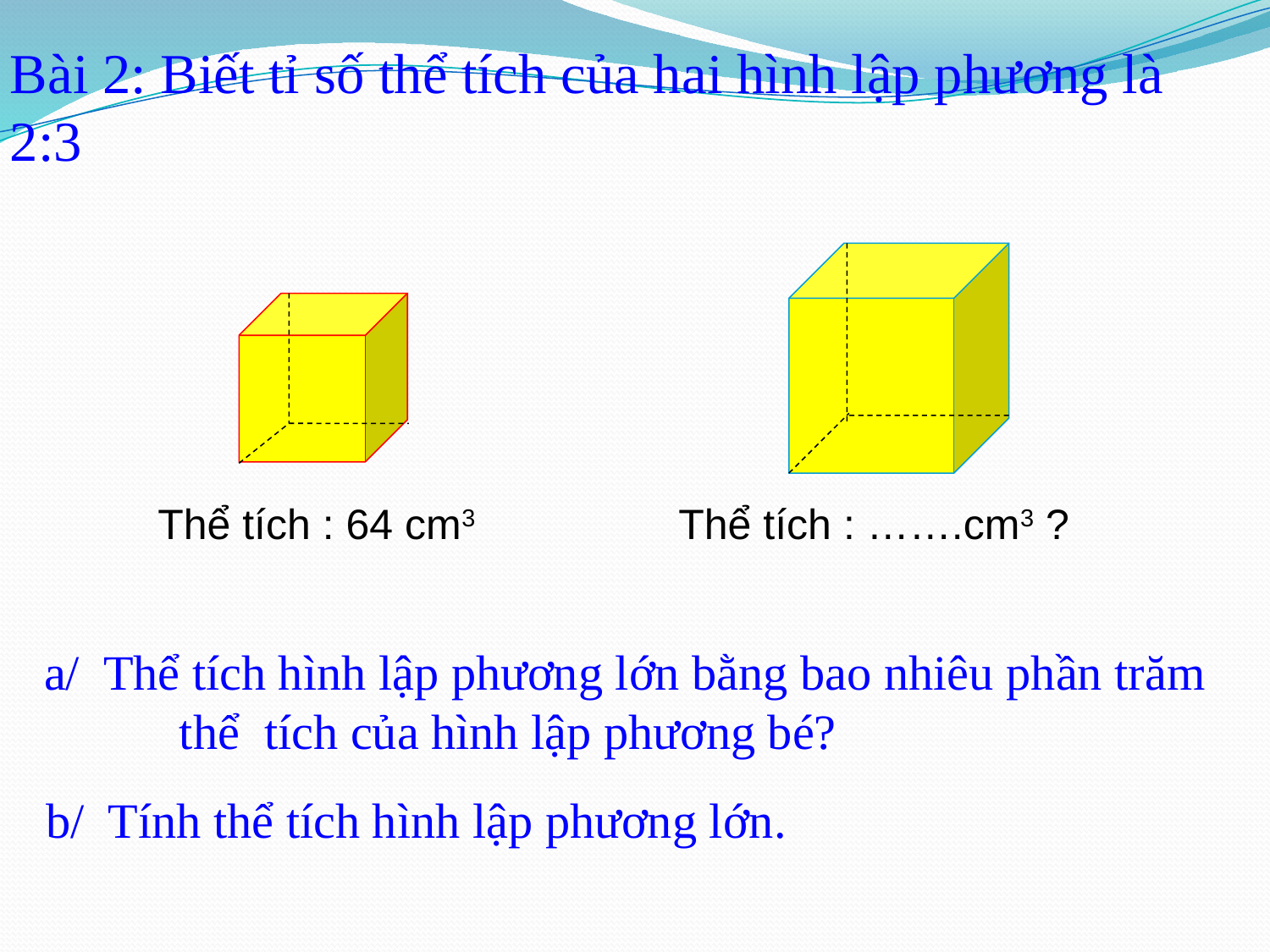

# Bài 2: Biết tỉ số thể tích của hai hình lập phương là 2:3

Thể tích : 64 cm3
Thể tích : …….cm3 ?
a/  Thể tích hình lập phương lớn bằng bao nhiêu phần trăm
           thể  tích của hình lập phương bé?
 b/  Tính thể tích hình lập phương lớn.